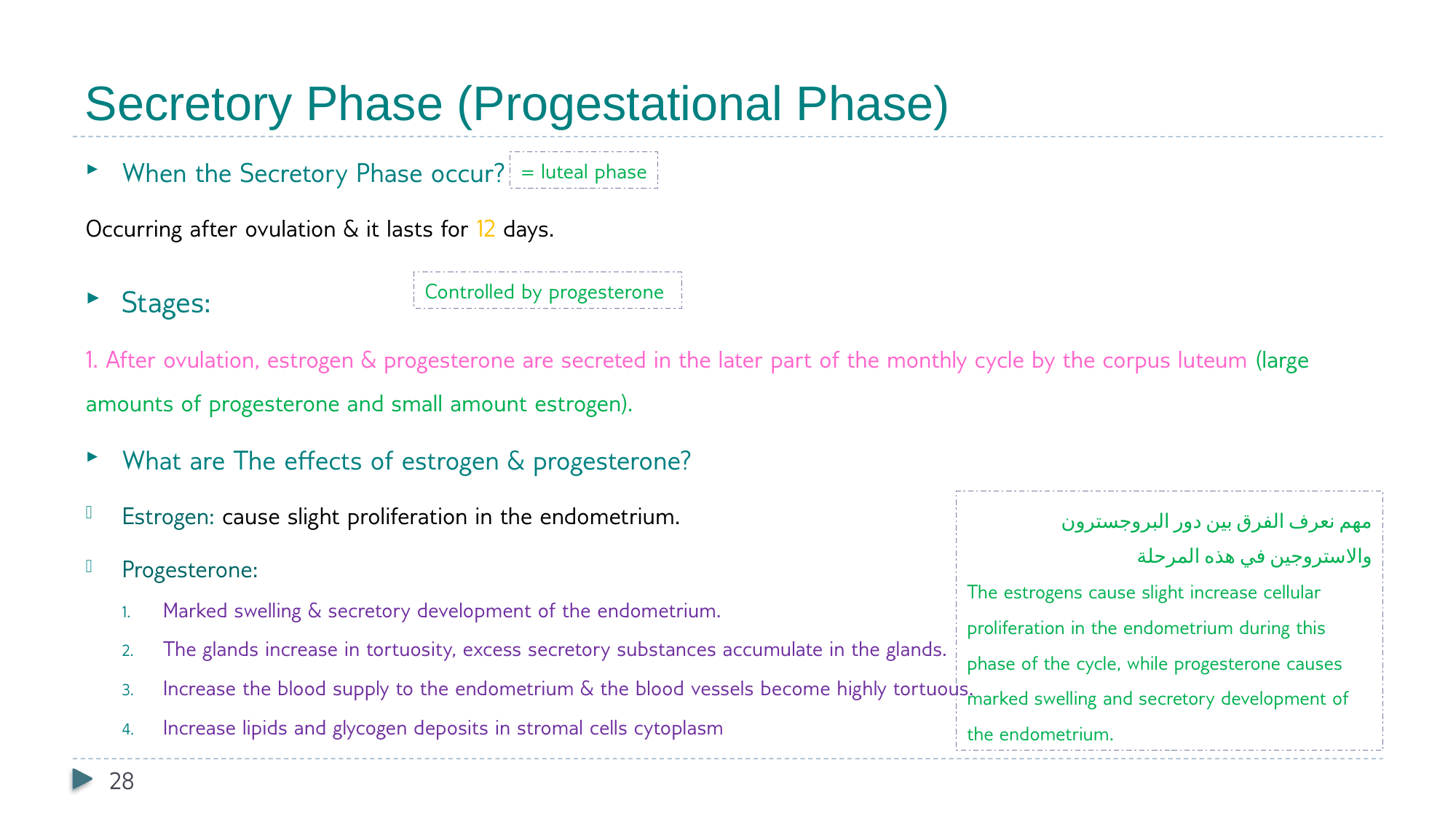

# Secretory Phase (Progestational Phase)

When the Secretory Phase occur?
Occurring after ovulation & it lasts for 12 days.

Stages:
1. After ovulation, estrogen & progesterone are secreted in the later part of the monthly cycle by the corpus luteum (large amounts of progesterone and small amount estrogen).
What are The effects of estrogen & progesterone?
Estrogen: cause slight proliferation in the endometrium.
Progesterone:
Marked swelling & secretory development of the endometrium.
The glands increase in tortuosity, excess secretory substances accumulate in the glands.
Increase the blood supply to the endometrium & the blood vessels become highly tortuous.
Increase lipids and glycogen deposits in stromal cells cytoplasm

= luteal phase
Controlled by progesterone
مهم نعرف الفرق بين دور البروجسترون والاستروجين في هذه المرحلة
The estrogens cause slight increase cellular proliferation in the endometrium during this phase of the cycle, while progesterone causes marked swelling and secretory development of the endometrium.
28